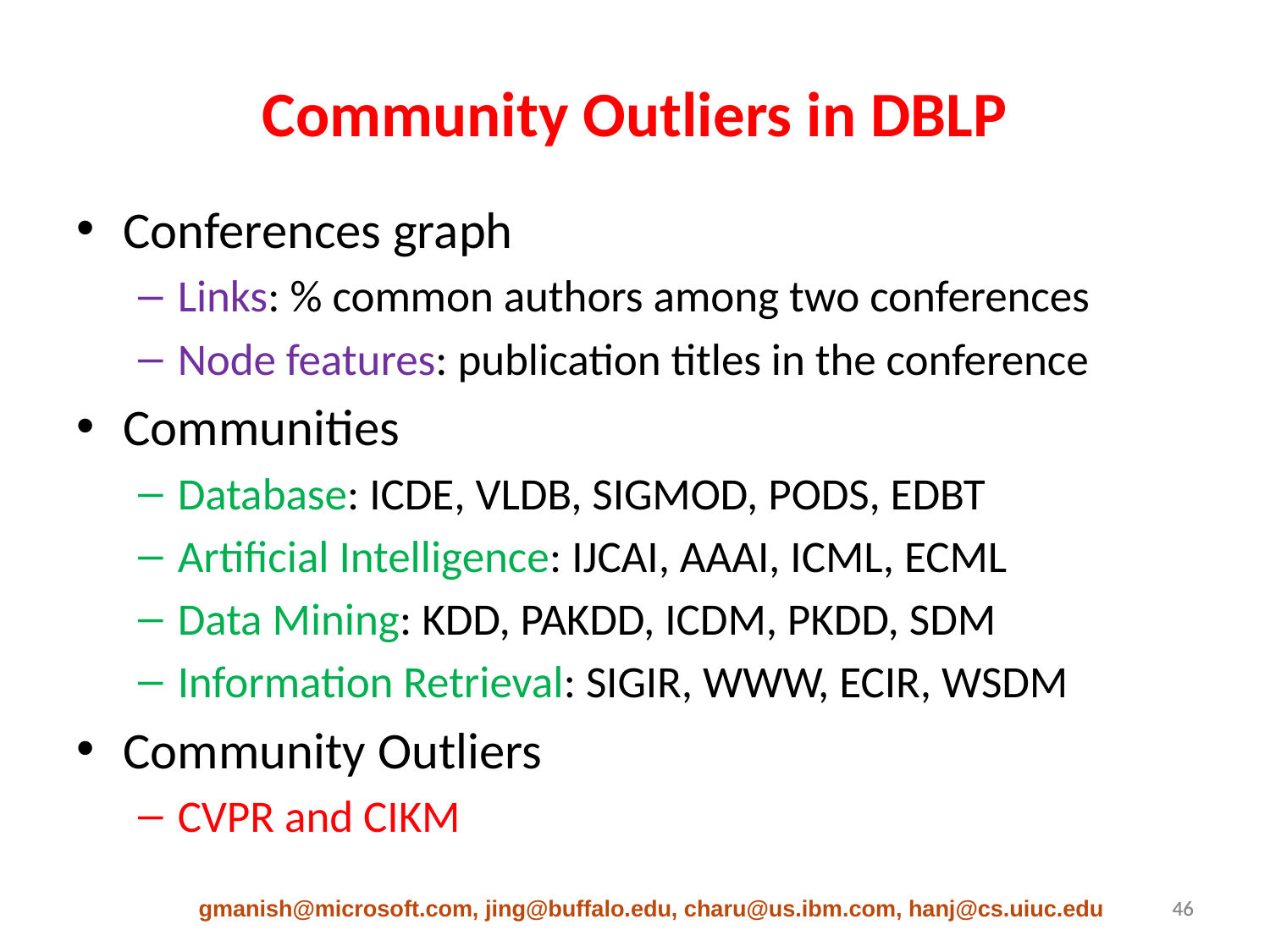

# Community Outliers in DBLP
Conferences graph
Links: % common authors among two conferences
Node features: publication titles in the conference
Communities
Database: ICDE, VLDB, SIGMOD, PODS, EDBT
Artificial Intelligence: IJCAI, AAAI, ICML, ECML
Data Mining: KDD, PAKDD, ICDM, PKDD, SDM
Information Retrieval: SIGIR, WWW, ECIR, WSDM
Community Outliers
CVPR and CIKM
gmanish@microsoft.com, jing@buffalo.edu, charu@us.ibm.com, hanj@cs.uiuc.edu
46